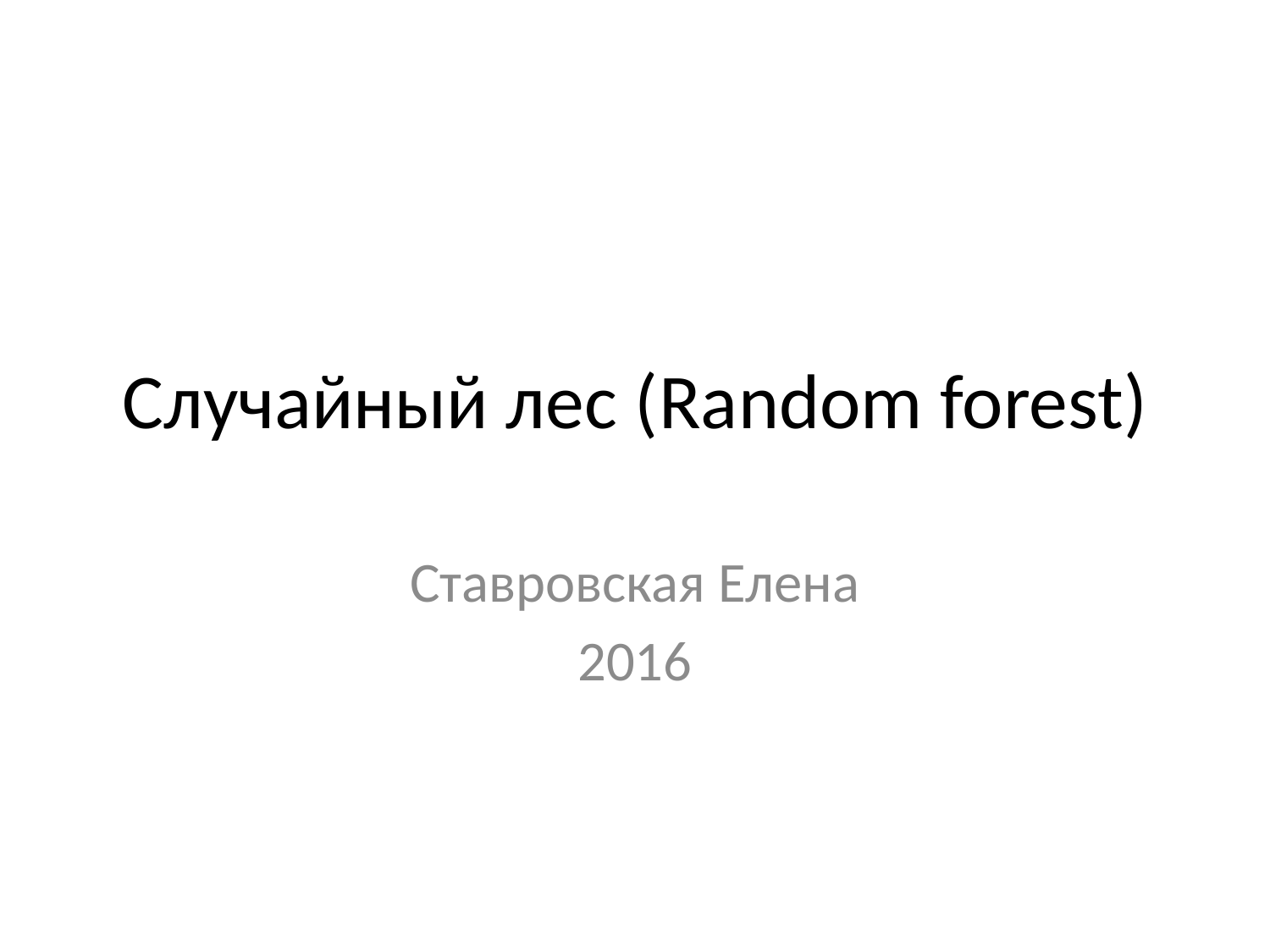

# Случайный лес (Random forest)
Ставровская Елена
2016